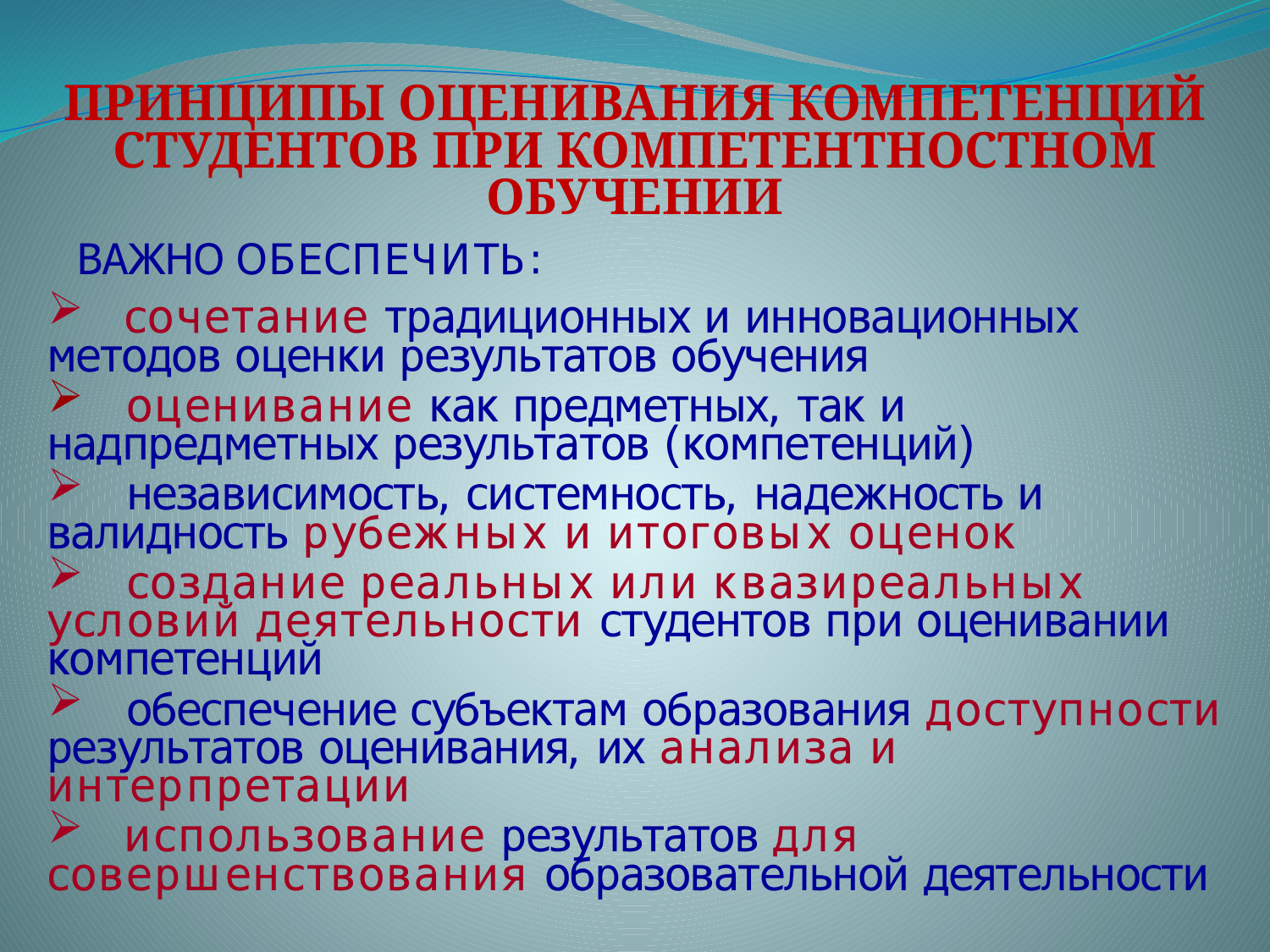

ПРИНЦИПЫ ОЦЕНИВАНИЯ КОМПЕТЕНЦИЙ СТУДЕНТОВ ПРИ КОМПЕТЕНТНОСТНОМ ОБУЧЕНИИ
ВАЖНО ОБЕСПЕЧИТЬ:
   сочетание традиционных и инновационных методов оценки результатов обучения
   оценивание как предметных, так и надпредметных результатов (компетенций)
   независимость, системность, надежность и валидность рубежных и итоговых оценок
   создание реальных или квазиреальных условий деятельности студентов при оценивании компетенций
   обеспечение субъектам образования доступности результатов оценивания, их анализа и интерпретации
   использование результатов для совершенствования образовательной деятельности